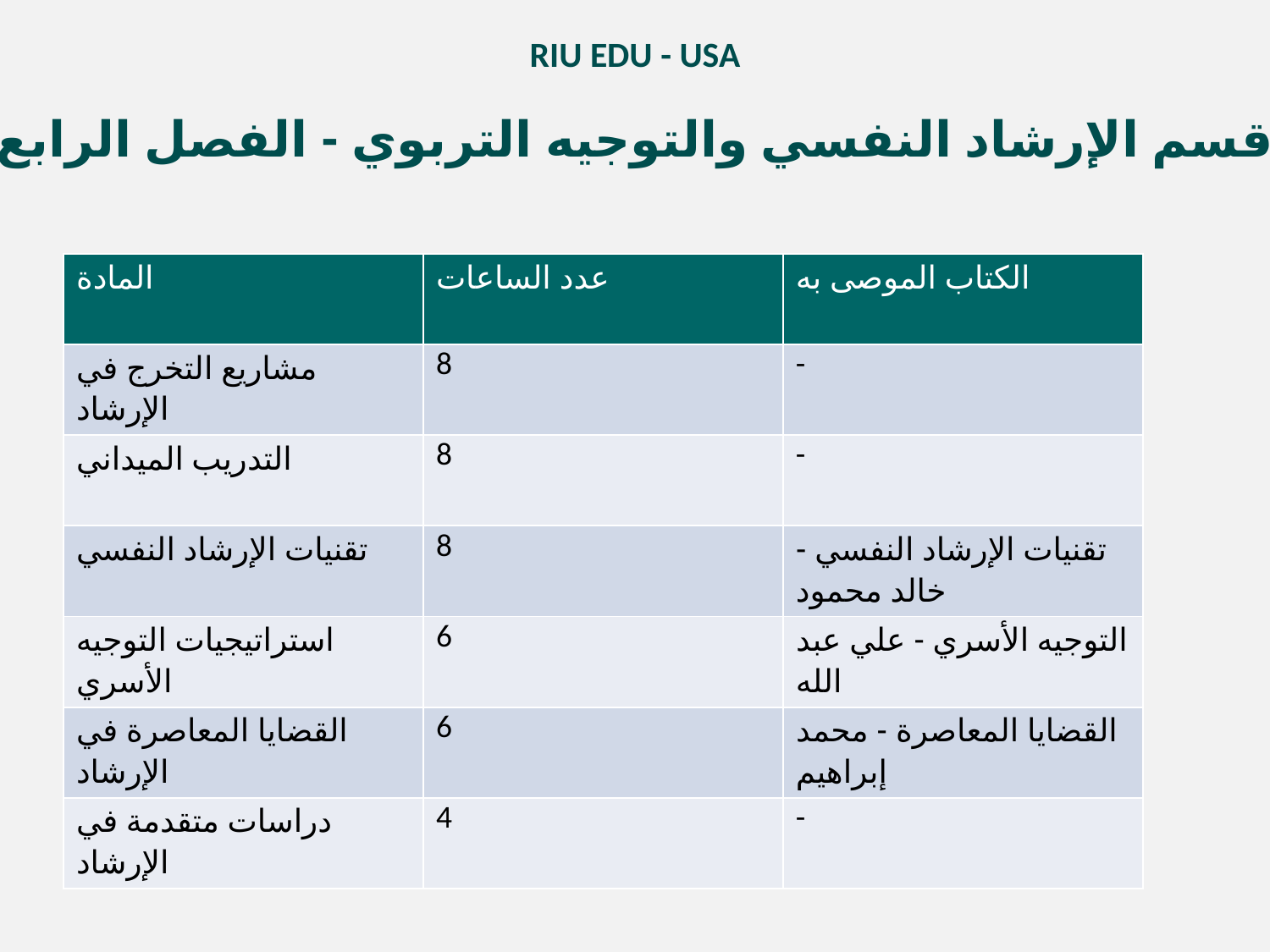

RIU EDU - USA
قسم الإرشاد النفسي والتوجيه التربوي - الفصل الرابع
| المادة | عدد الساعات | الكتاب الموصى به |
| --- | --- | --- |
| مشاريع التخرج في الإرشاد | 8 | - |
| التدريب الميداني | 8 | - |
| تقنيات الإرشاد النفسي | 8 | تقنيات الإرشاد النفسي - خالد محمود |
| استراتيجيات التوجيه الأسري | 6 | التوجيه الأسري - علي عبد الله |
| القضايا المعاصرة في الإرشاد | 6 | القضايا المعاصرة - محمد إبراهيم |
| دراسات متقدمة في الإرشاد | 4 | - |